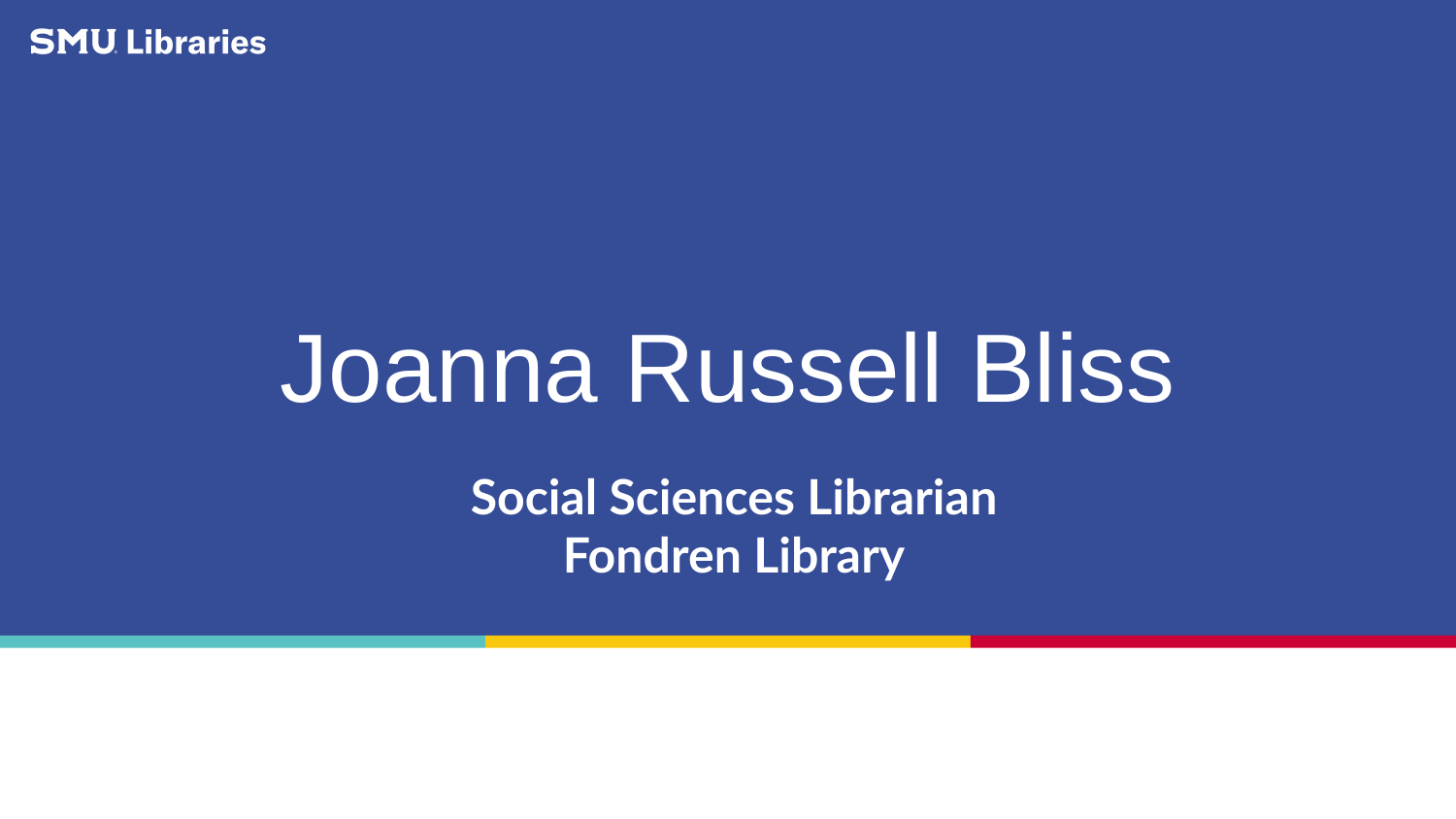

# Joanna Russell Bliss
Social Sciences Librarian
Fondren Library